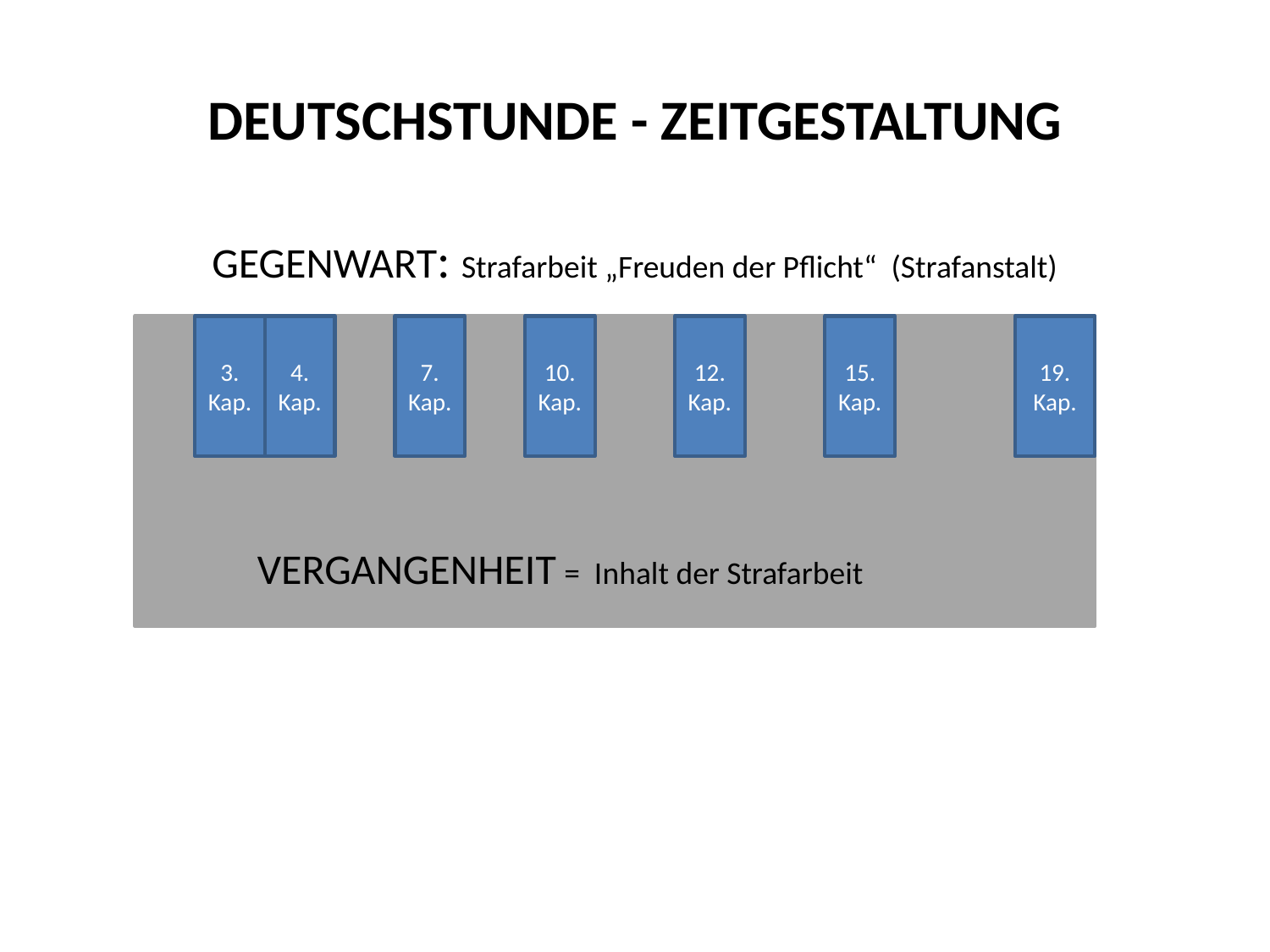

# DEUTSCHSTUNDE - ZEITGESTALTUNG
GEGENWART: Strafarbeit „Freuden der Pflicht“  (Strafanstalt)

3.
Kap.
4.
Kap.
7.
Kap.
10.
Kap.
12.
Kap.
15.
Kap.
19.
Kap.
VERGANGENHEIT =  Inhalt der Strafarbeit